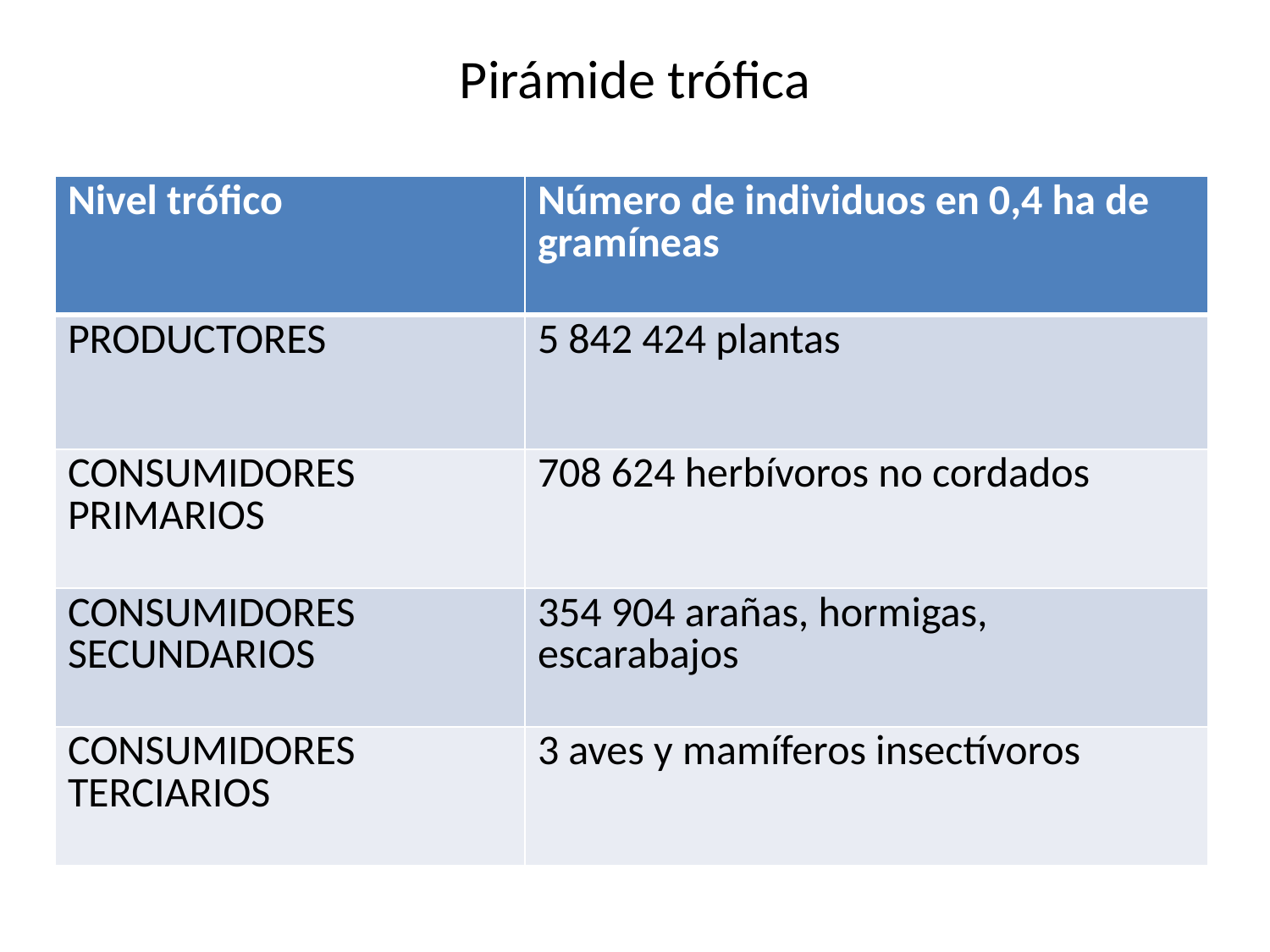

# Pirámide trófica
| Nivel trófico | Número de individuos en 0,4 ha de gramíneas |
| --- | --- |
| PRODUCTORES | 5 842 424 plantas |
| CONSUMIDORES PRIMARIOS | 708 624 herbívoros no cordados |
| CONSUMIDORES SECUNDARIOS | 354 904 arañas, hormigas, escarabajos |
| CONSUMIDORES TERCIARIOS | 3 aves y mamíferos insectívoros |